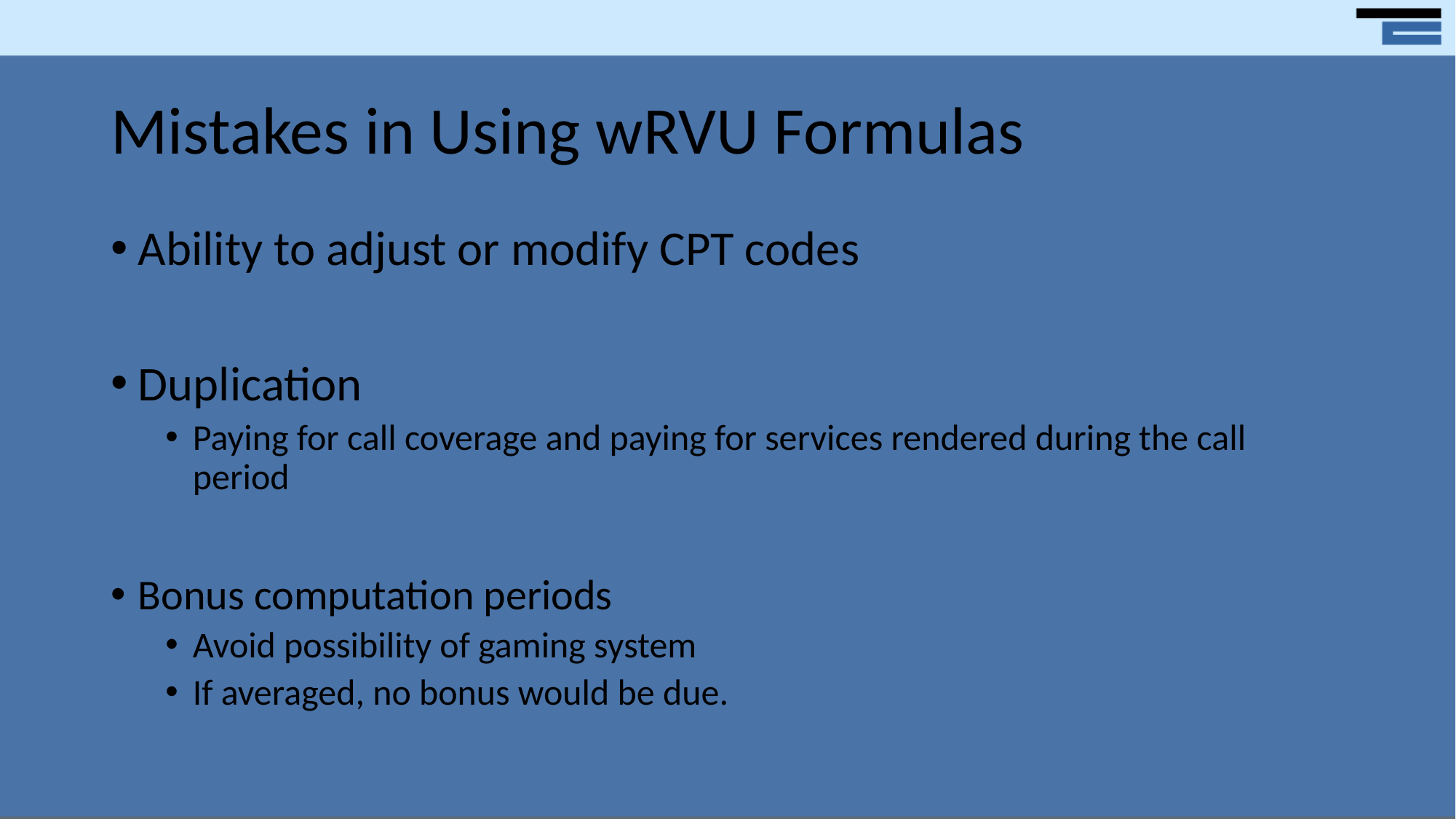

# Mistakes in Using wRVU Formulas
Ability to adjust or modify CPT codes

Duplication
Paying for call coverage and paying for services rendered during the call period

Bonus computation periods
Avoid possibility of gaming system
If averaged, no bonus would be due.